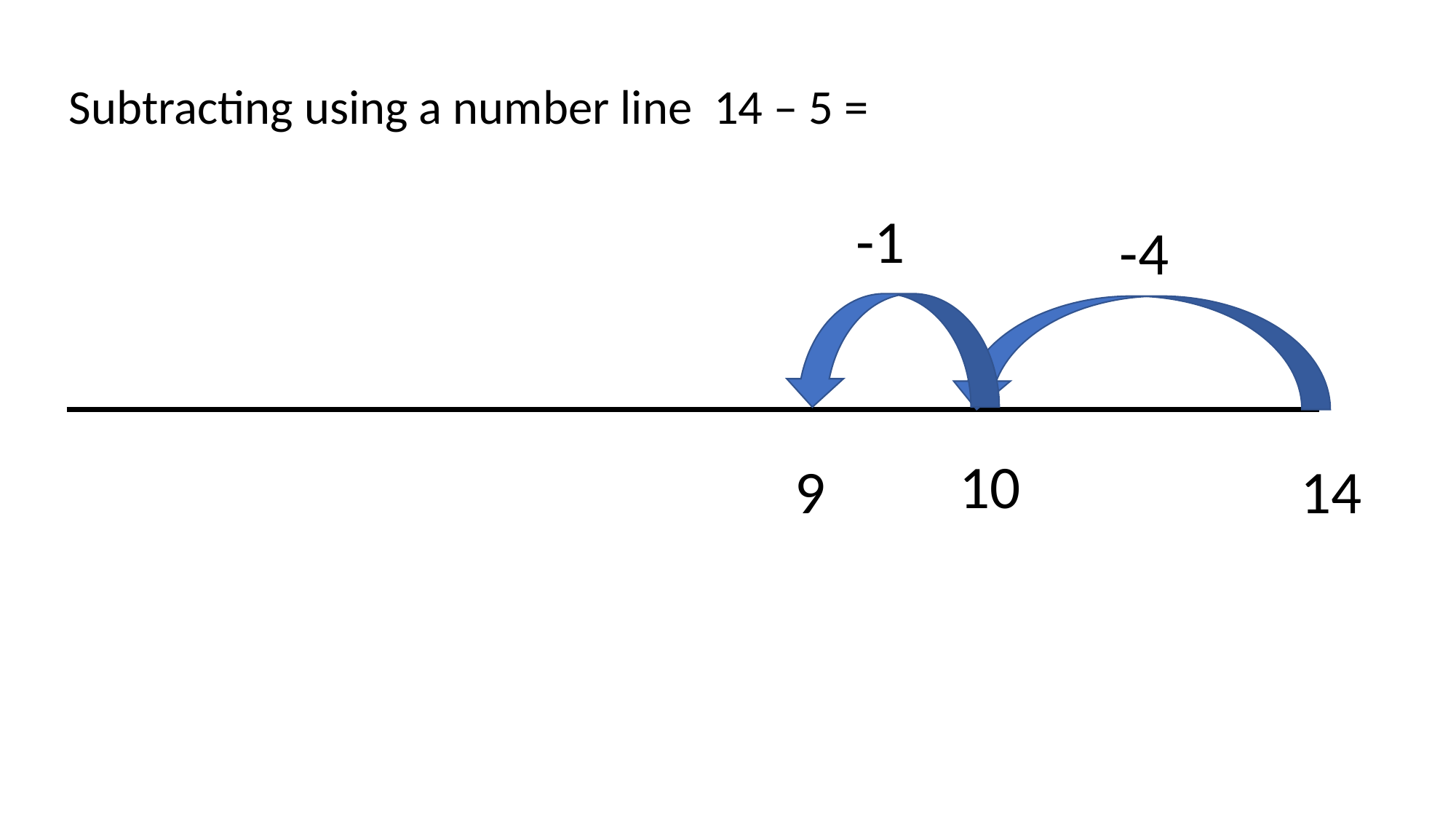

Subtracting using a number line  14 – 5 =

-1
-4

10
9
14